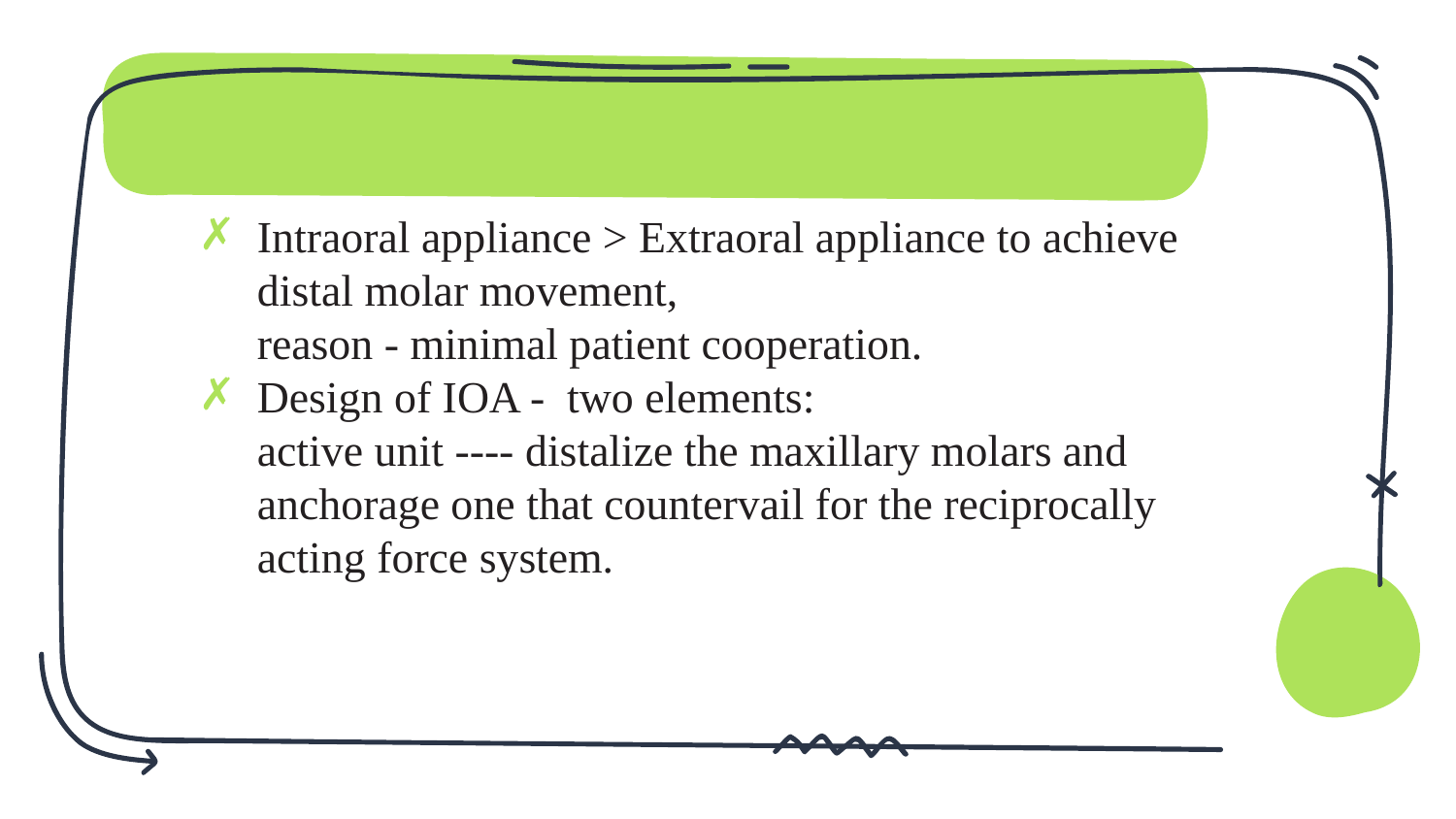

Intraoral appliance > Extraoral appliance to achieve distal molar movement,
reason - minimal patient cooperation.
Design of IOA -  two elements:
active unit ---- distalize the maxillary molars and
anchorage one that countervail for the reciprocally acting force system.
10